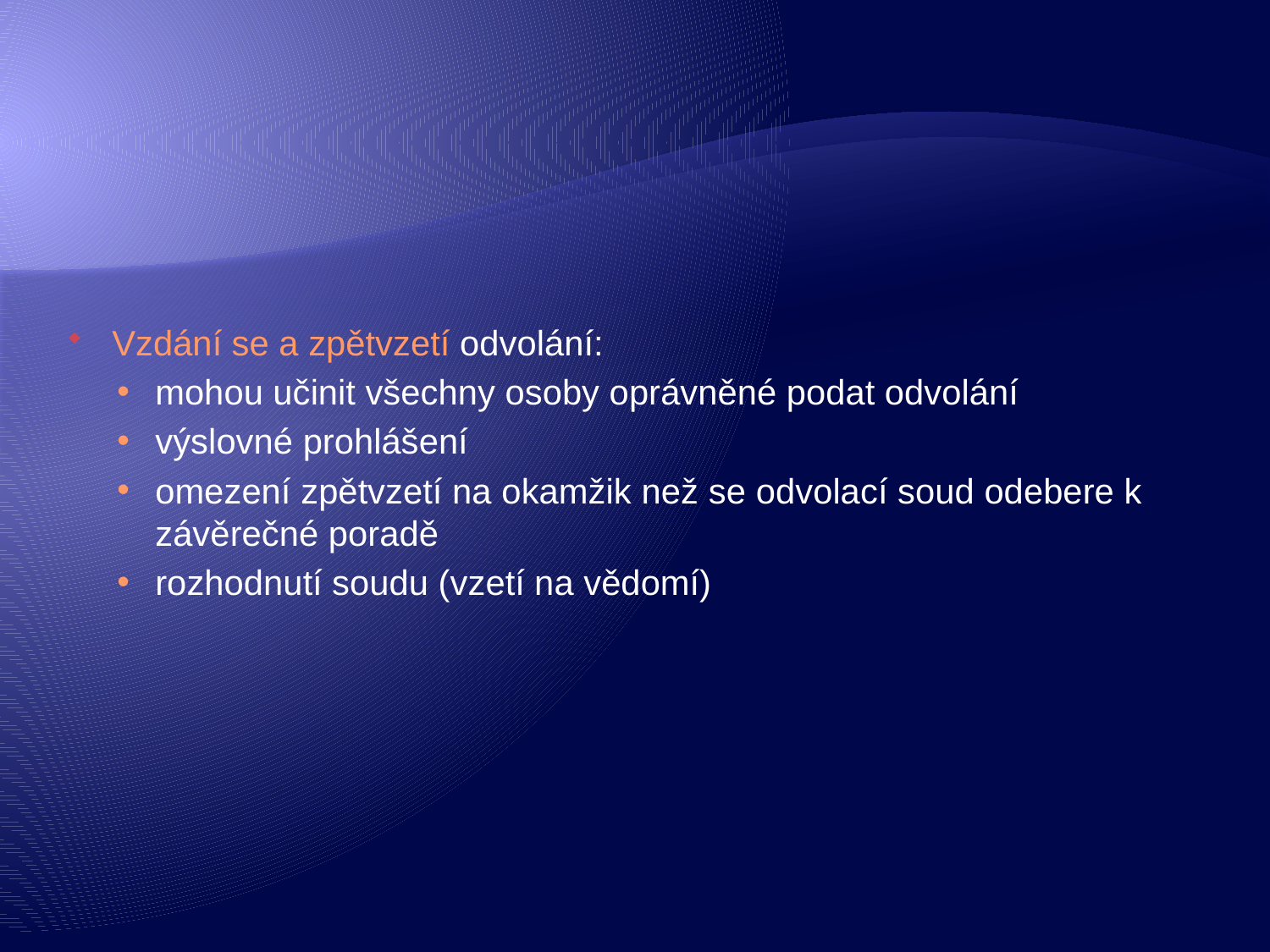

Vzdání se a zpětvzetí odvolání:
mohou učinit všechny osoby oprávněné podat odvolání
výslovné prohlášení
omezení zpětvzetí na okamžik než se odvolací soud odebere k závěrečné poradě
rozhodnutí soudu (vzetí na vědomí)